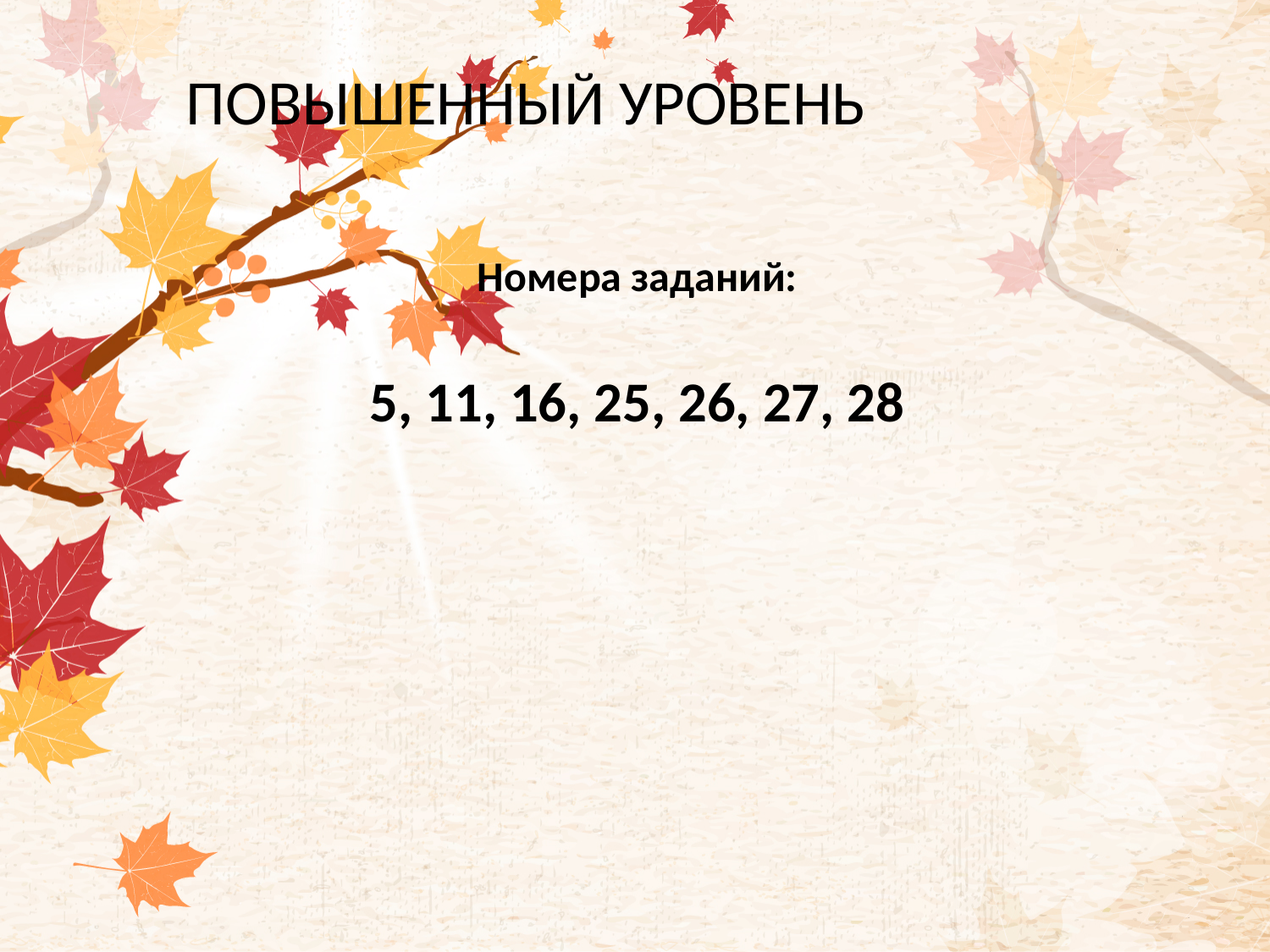

# ПОВЫШЕННЫЙ УРОВЕНЬ
Номера заданий:

5, 11, 16, 25, 26, 27, 28